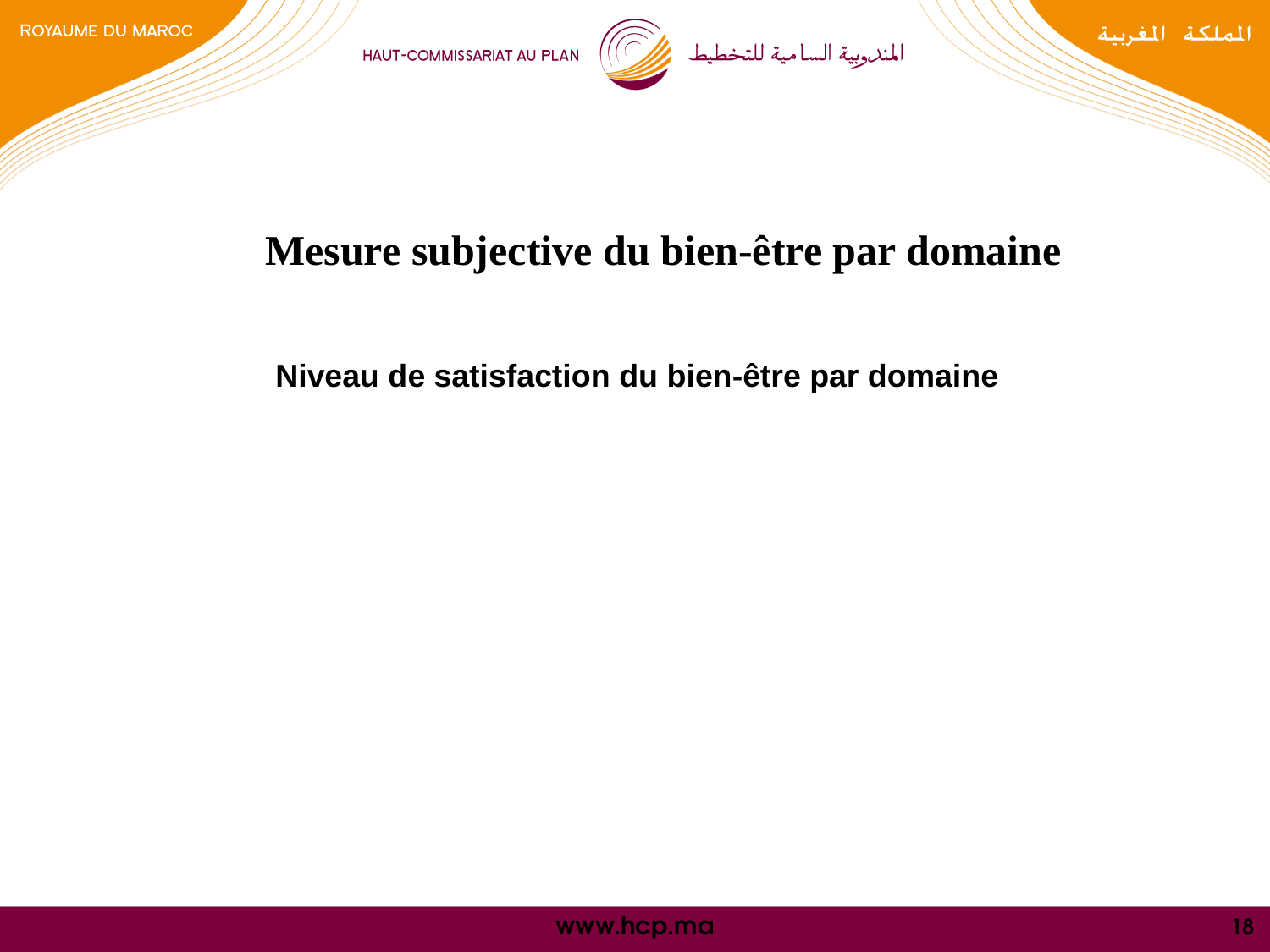

Niveau de satisfaction du bien-être par domaine

# Mesure subjective du bien-être par domaine
18